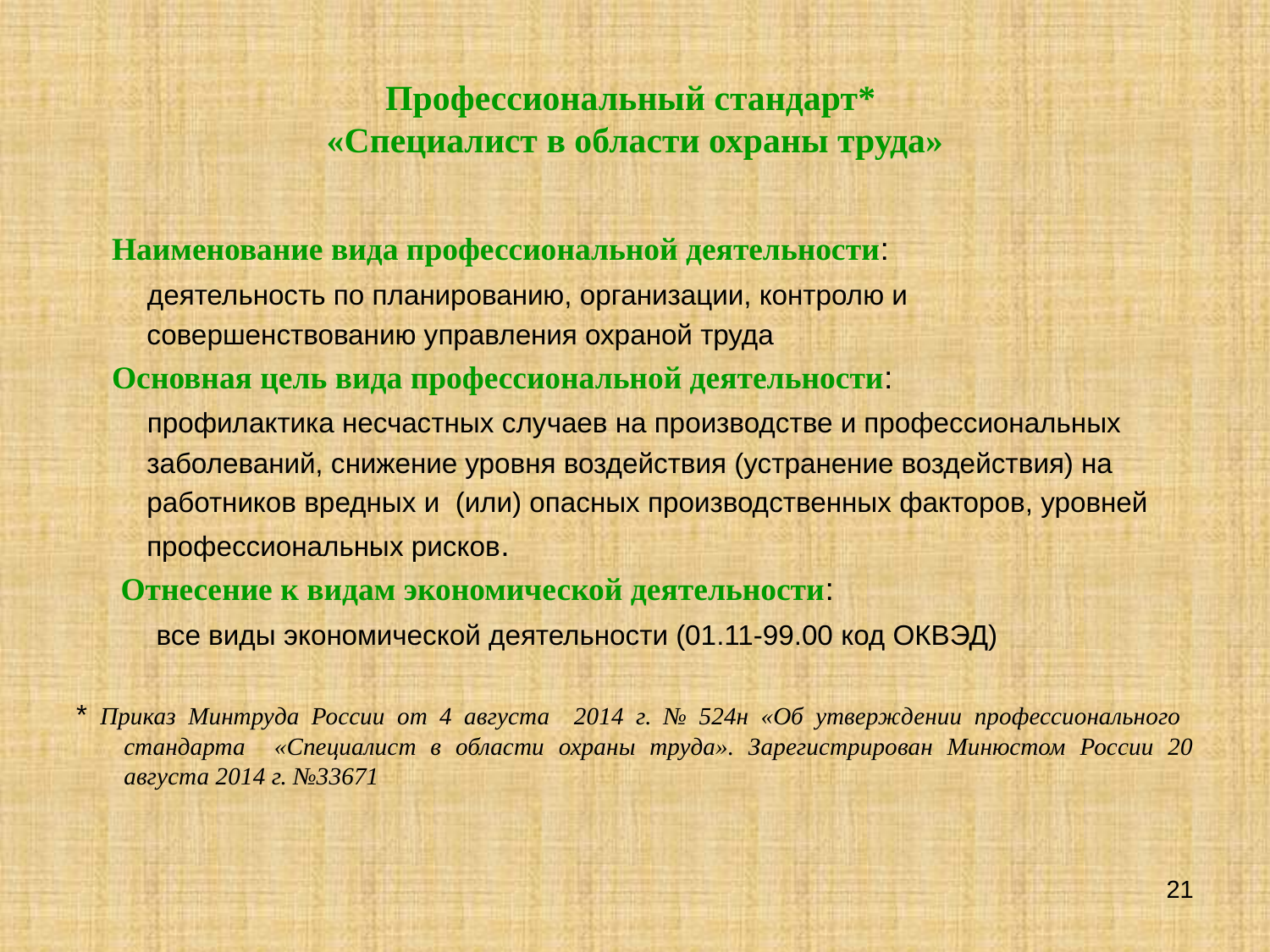

# Профессиональный стандарт* «Специалист в области охраны труда»
    Наименование вида профессиональной деятельности:
        деятельность по планированию, организации, контролю и
         совершенствованию управления охраной труда
    Основная цель вида профессиональной деятельности:
        профилактика несчастных случаев на производстве и профессиональных
         заболеваний, снижение уровня воздействия (устранение воздействия) на
         работников вредных и  (или) опасных производственных факторов, уровней
         профессиональных рисков.
     Отнесение к видам экономической деятельности:
         все виды экономической деятельности (01.11-99.00 код ОКВЭД)

* Приказ Минтруда России от 4 августа  2014 г. № 524н «Об утверждении профессионального  стандарта  «Специалист в области охраны труда». Зарегистрирован Минюстом России 20 августа 2014 г. №33671
21